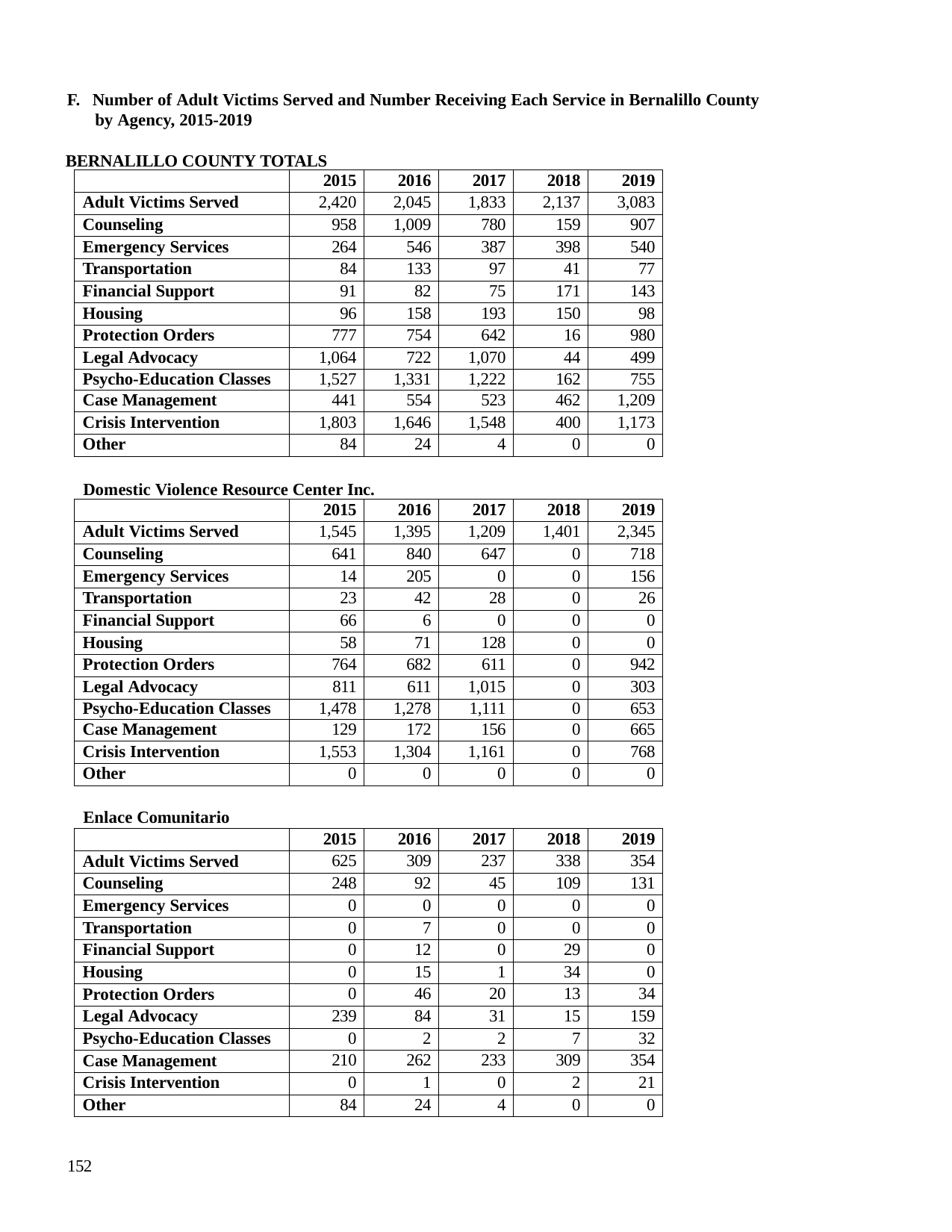

F. Number of Adult Victims Served and Number Receiving Each Service in Bernalillo County by Agency, 2015-2019

BERNALILLO COUNTY TOTALS
|  | 2015 | 2016 | 2017 | 2018 | 2019 |
| --- | --- | --- | --- | --- | --- |
| Adult Victims Served | 2,420 | 2,045 | 1,833 | 2,137 | 3,083 |
| Counseling | 958 | 1,009 | 780 | 159 | 907 |
| Emergency Services | 264 | 546 | 387 | 398 | 540 |
| Transportation | 84 | 133 | 97 | 41 | 77 |
| Financial Support | 91 | 82 | 75 | 171 | 143 |
| Housing | 96 | 158 | 193 | 150 | 98 |
| Protection Orders | 777 | 754 | 642 | 16 | 980 |
| Legal Advocacy | 1,064 | 722 | 1,070 | 44 | 499 |
| Psycho-Education Classes | 1,527 | 1,331 | 1,222 | 162 | 755 |
| Case Management | 441 | 554 | 523 | 462 | 1,209 |
| Crisis Intervention | 1,803 | 1,646 | 1,548 | 400 | 1,173 |
| Other | 84 | 24 | 4 | 0 | 0 |
Domestic Violence Resource Center Inc.
|  | 2015 | 2016 | 2017 | 2018 | 2019 |
| --- | --- | --- | --- | --- | --- |
| Adult Victims Served | 1,545 | 1,395 | 1,209 | 1,401 | 2,345 |
| Counseling | 641 | 840 | 647 | 0 | 718 |
| Emergency Services | 14 | 205 | 0 | 0 | 156 |
| Transportation | 23 | 42 | 28 | 0 | 26 |
| Financial Support | 66 | 6 | 0 | 0 | 0 |
| Housing | 58 | 71 | 128 | 0 | 0 |
| Protection Orders | 764 | 682 | 611 | 0 | 942 |
| Legal Advocacy | 811 | 611 | 1,015 | 0 | 303 |
| Psycho-Education Classes | 1,478 | 1,278 | 1,111 | 0 | 653 |
| Case Management | 129 | 172 | 156 | 0 | 665 |
| Crisis Intervention | 1,553 | 1,304 | 1,161 | 0 | 768 |
| Other | 0 | 0 | 0 | 0 | 0 |
Enlace Comunitario
|  | 2015 | 2016 | 2017 | 2018 | 2019 |
| --- | --- | --- | --- | --- | --- |
| Adult Victims Served | 625 | 309 | 237 | 338 | 354 |
| Counseling | 248 | 92 | 45 | 109 | 131 |
| Emergency Services | 0 | 0 | 0 | 0 | 0 |
| Transportation | 0 | 7 | 0 | 0 | 0 |
| Financial Support | 0 | 12 | 0 | 29 | 0 |
| Housing | 0 | 15 | 1 | 34 | 0 |
| Protection Orders | 0 | 46 | 20 | 13 | 34 |
| Legal Advocacy | 239 | 84 | 31 | 15 | 159 |
| Psycho-Education Classes | 0 | 2 | 2 | 7 | 32 |
| Case Management | 210 | 262 | 233 | 309 | 354 |
| Crisis Intervention | 0 | 1 | 0 | 2 | 21 |
| Other | 84 | 24 | 4 | 0 | 0 |
152